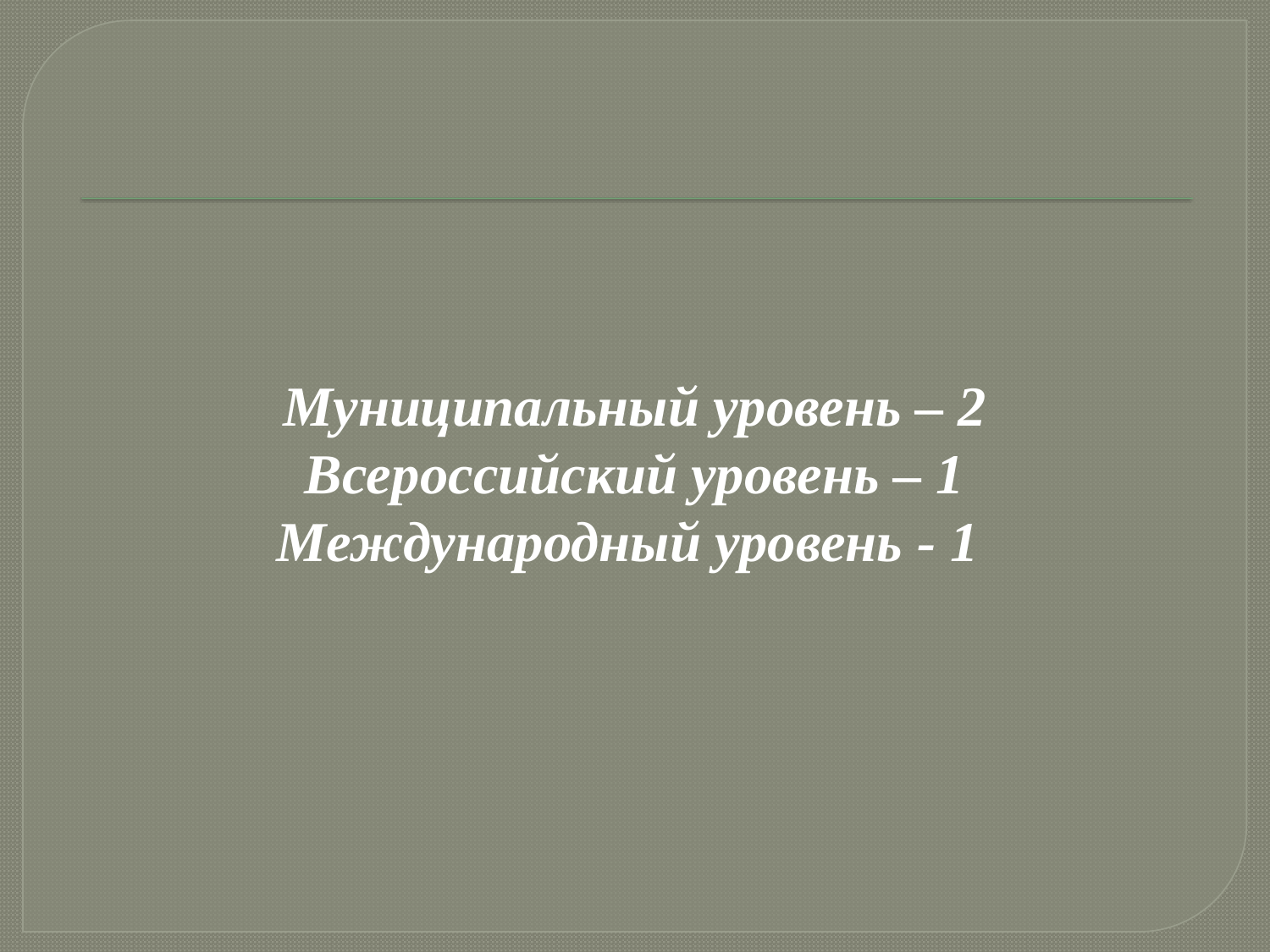

Муниципальный уровень – 2
Всероссийский уровень – 1
Международный уровень - 1